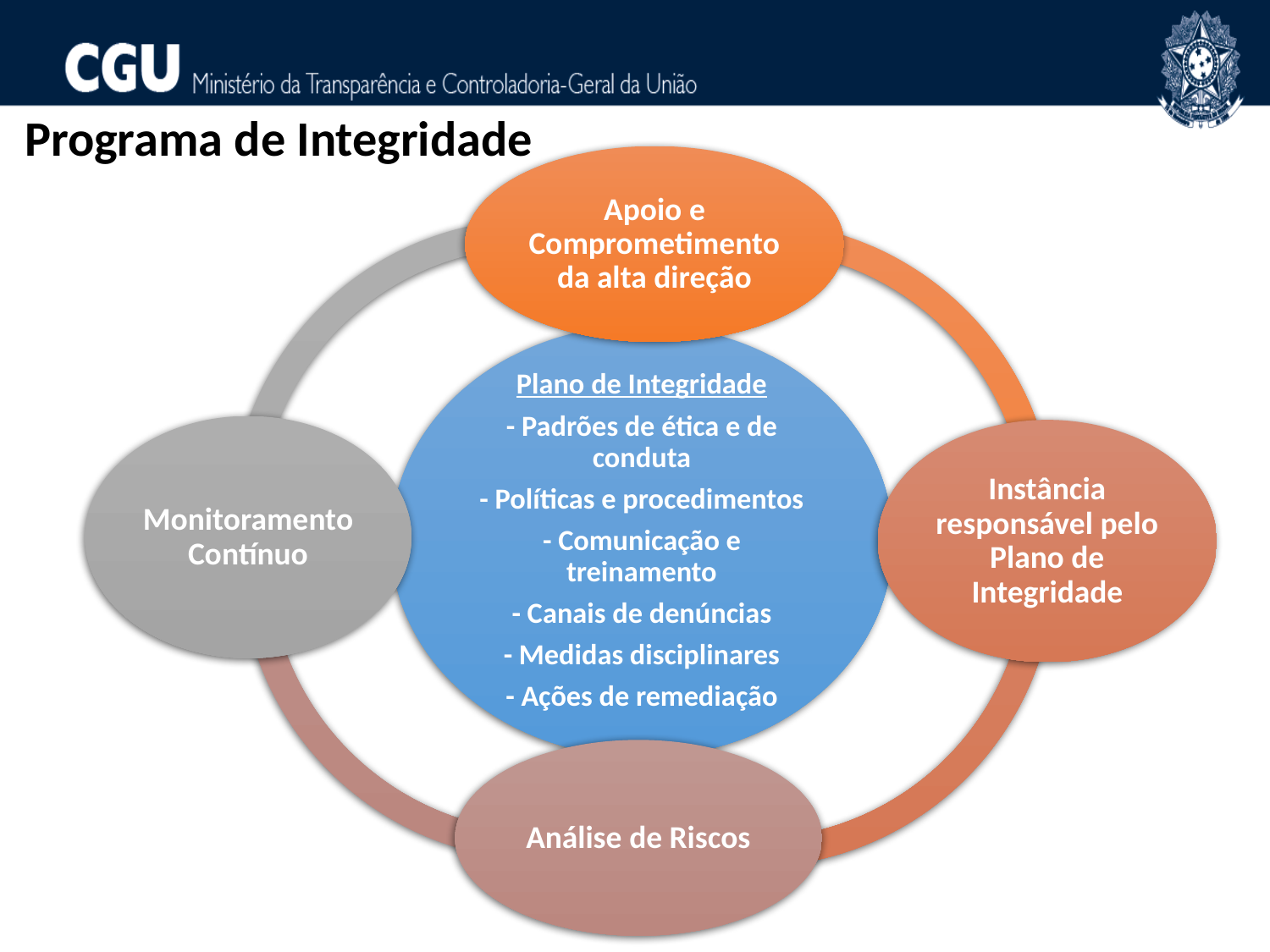

# Programa de Integridade
Plano de Integridade
- Padrões de ética e de conduta
- Políticas e procedimentos
- Comunicação e treinamento
- Canais de denúncias
- Medidas disciplinares
- Ações de remediação
Apoio e Comprometimento da alta direção
Instância responsável pelo Plano de Integridade
Análise de Riscos
Monitoramento Contínuo